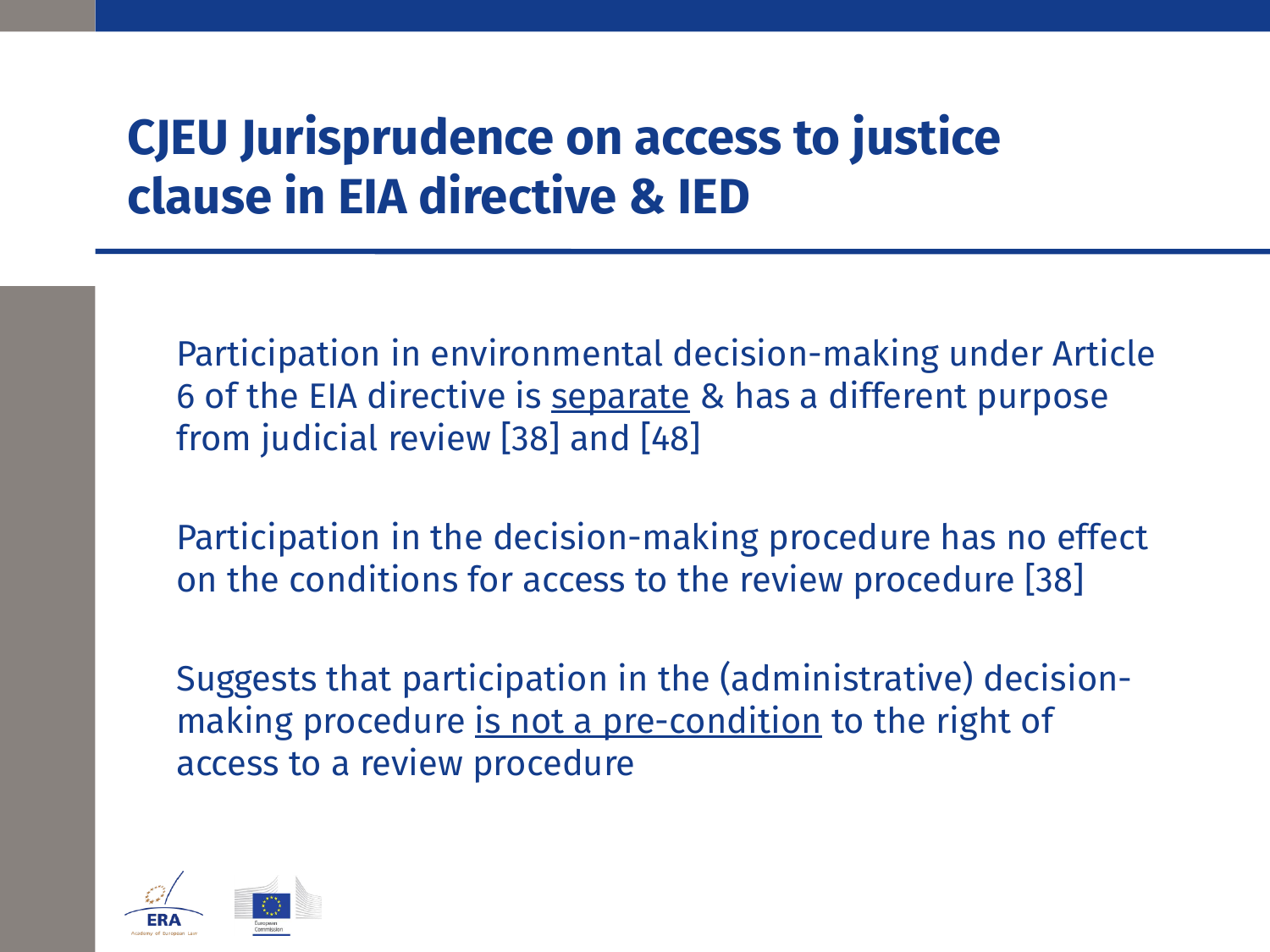

# CJEU Jurisprudence on access to justice clause in EIA directive & IED

	Participation in environmental decision-making under Article 6 of the EIA directive is separate & has a different purpose from judicial review [38] and [48]

	Participation in the decision-making procedure has no effect on the conditions for access to the review procedure [38]

	Suggests that participation in the (administrative) decision-making procedure is not a pre-condition to the right of access to a review procedure